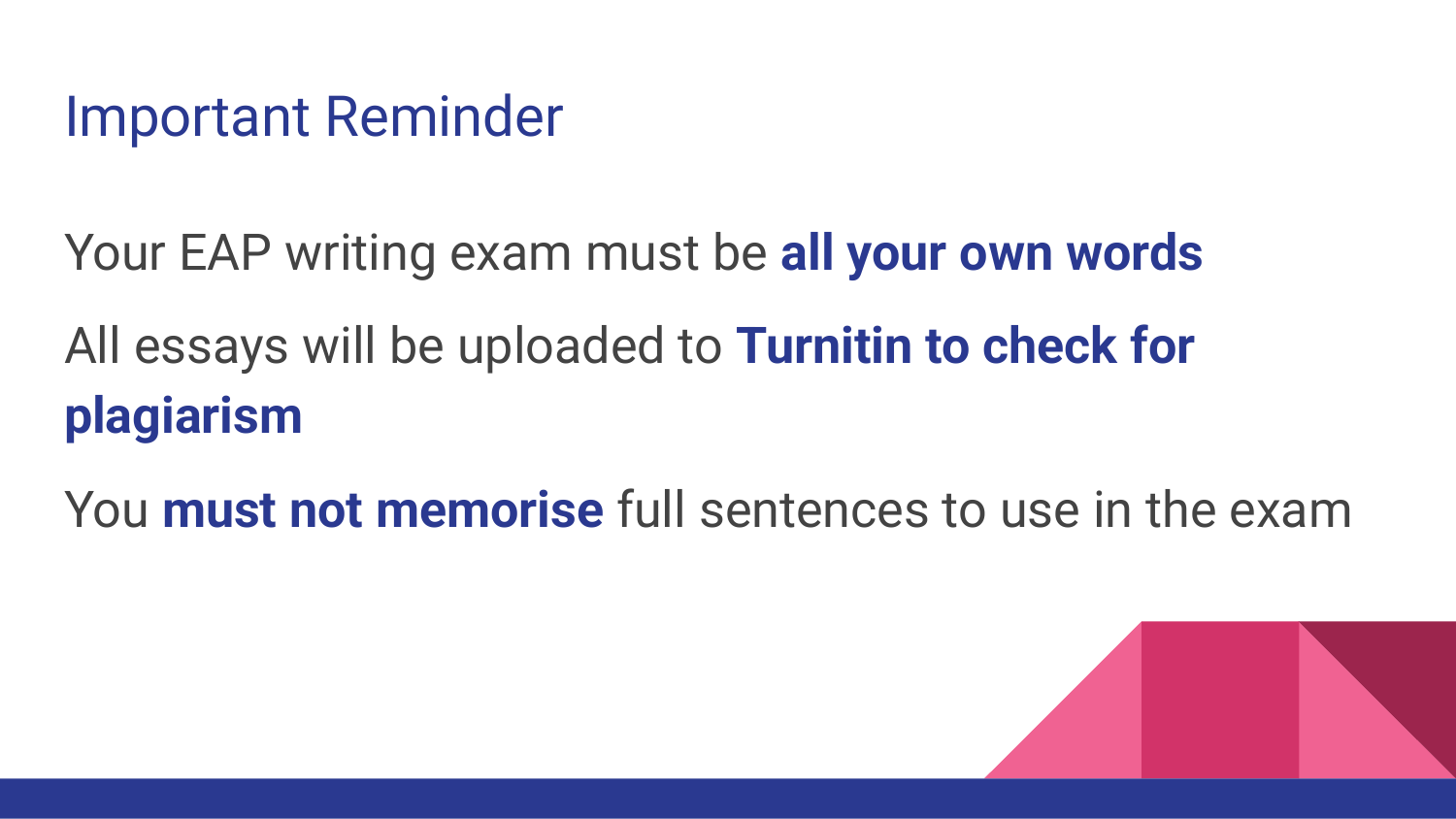

# Important Reminder
Your EAP writing exam must be all your own words
All essays will be uploaded to Turnitin to check for plagiarism
You must not memorise full sentences to use in the exam